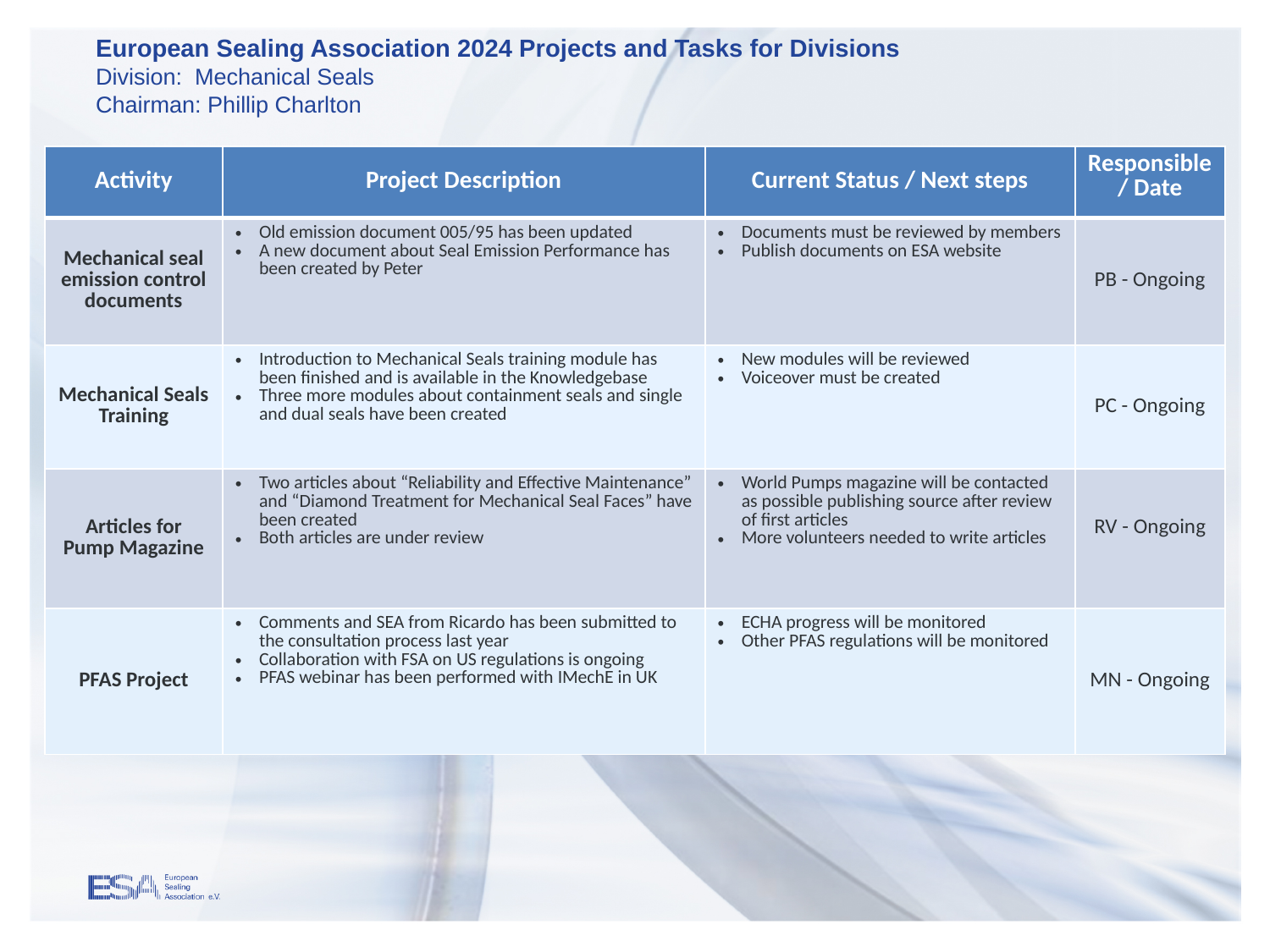

European Sealing Association 2024 Projects and Tasks for Divisions
Division:  Mechanical Seals
Chairman: Phillip Charlton
| Activity | Project Description | Current Status / Next steps | Responsible/ Date |
| --- | --- | --- | --- |
| Mechanical seal emission control documents | Old emission document 005/95 has been updated A new document about Seal Emission Performance has been created by Peter | Documents must be reviewed by members Publish documents on ESA website | PB - Ongoing |
| Mechanical Seals Training | Introduction to Mechanical Seals training module has been finished and is available in the Knowledgebase Three more modules about containment seals and single and dual seals have been created | New modules will be reviewed Voiceover must be created | PC - Ongoing |
| Articles for Pump Magazine | Two articles about “Reliability and Effective Maintenance” and “Diamond Treatment for Mechanical Seal Faces” have been created Both articles are under review | World Pumps magazine will be contacted as possible publishing source after review of first articles More volunteers needed to write articles | RV - Ongoing |
| PFAS Project | Comments and SEA from Ricardo has been submitted to the consultation process last year Collaboration with FSA on US regulations is ongoing PFAS webinar has been performed with IMechE in UK | ECHA progress will be monitored Other PFAS regulations will be monitored | MN - Ongoing |